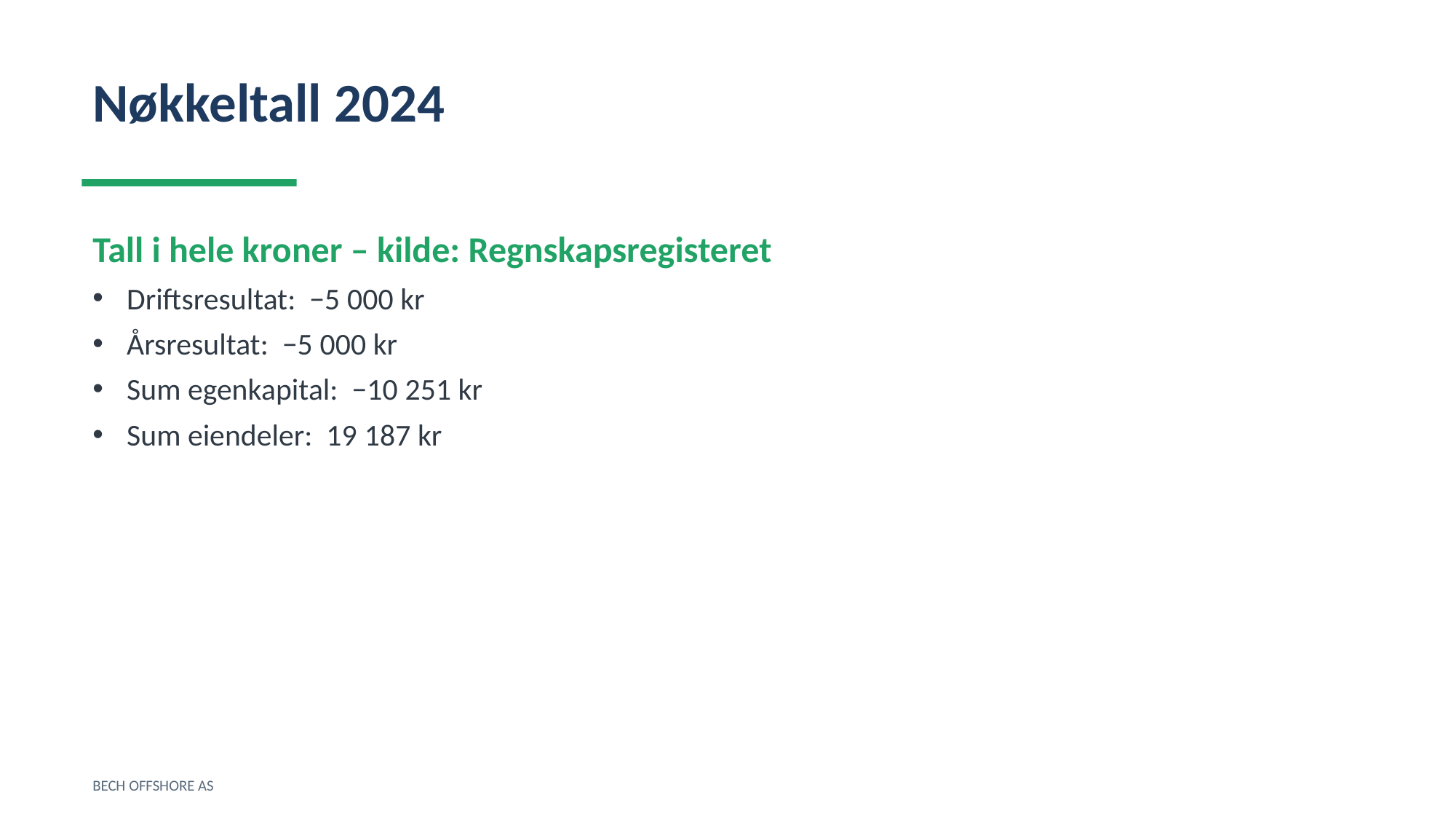

Nøkkeltall 2024

Tall i hele kroner – kilde: Regnskapsregisteret
Driftsresultat:  −5 000 kr
Årsresultat:  −5 000 kr
Sum egenkapital:  −10 251 kr
Sum eiendeler:  19 187 kr
BECH OFFSHORE AS